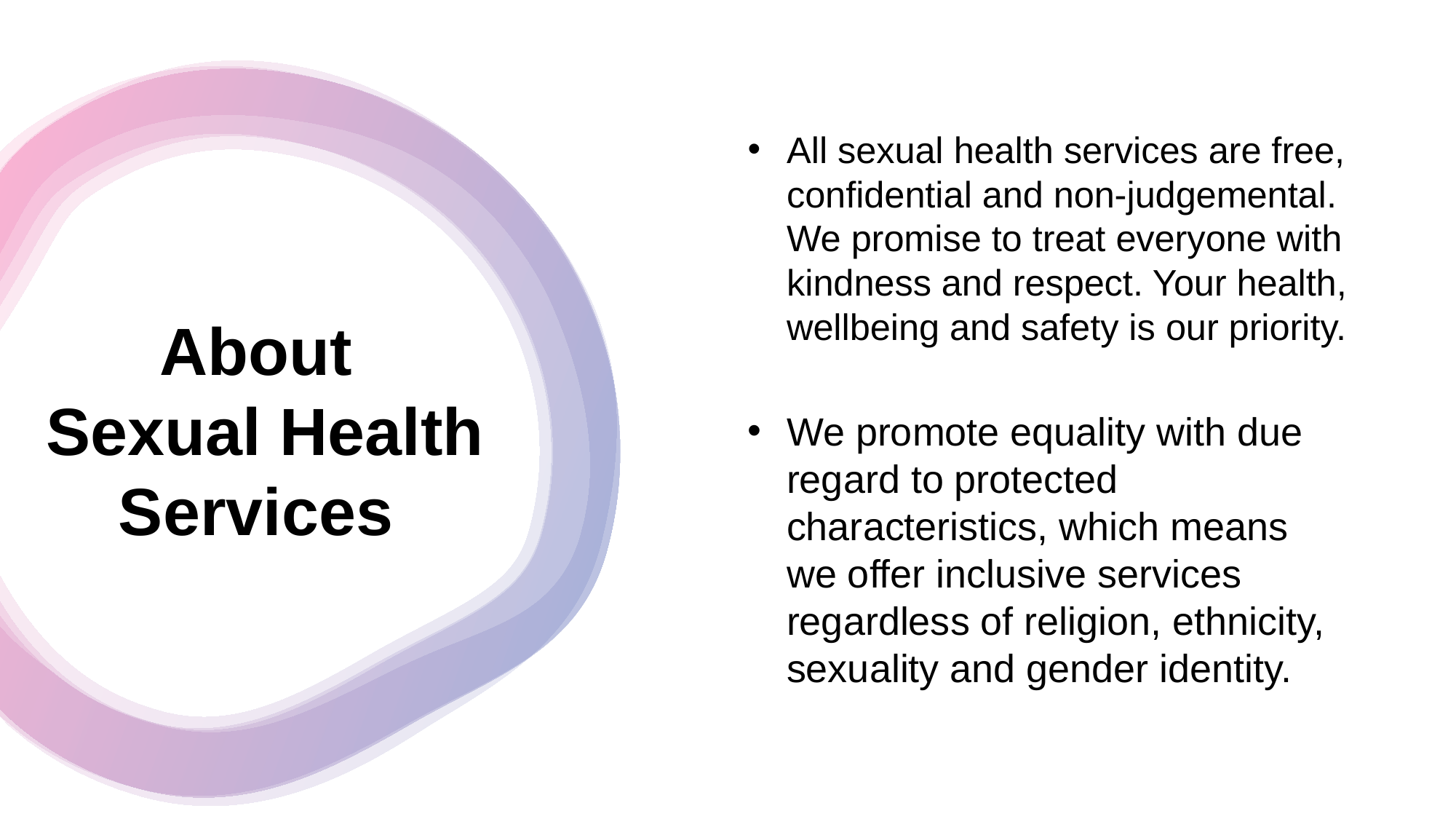

All sexual health services are free, confidential and non-judgemental. We promise to treat everyone with kindness and respect. Your health, wellbeing and safety is our priority.

We promote equality with due regard to protected characteristics, which means we offer inclusive services regardless of religion, ethnicity, sexuality and gender identity.
# About Sexual Health Services